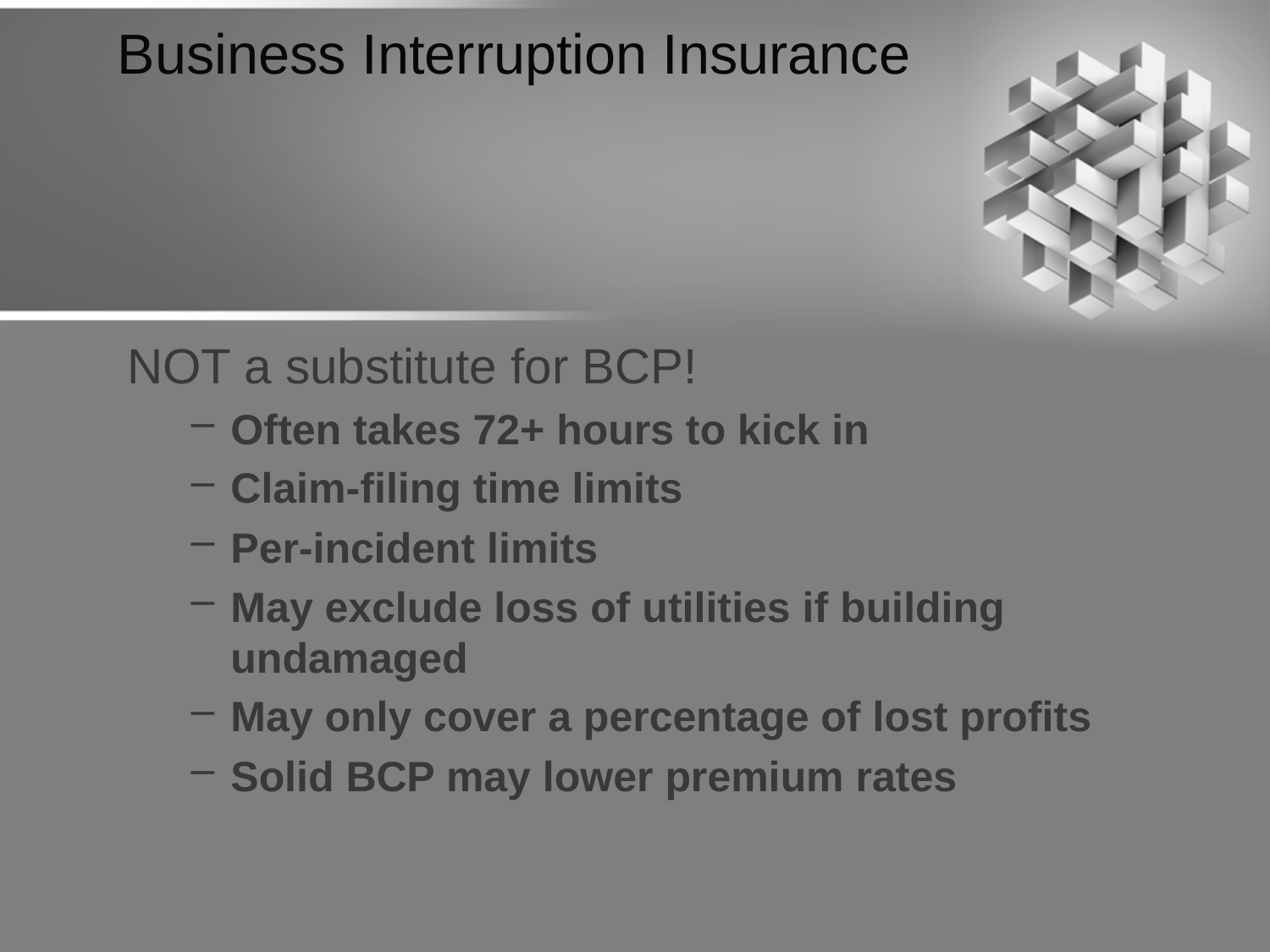

# Business Interruption Insurance
NOT a substitute for BCP!
Often takes 72+ hours to kick in
Claim-filing time limits
Per-incident limits
May exclude loss of utilities if building undamaged
May only cover a percentage of lost profits
Solid BCP may lower premium rates